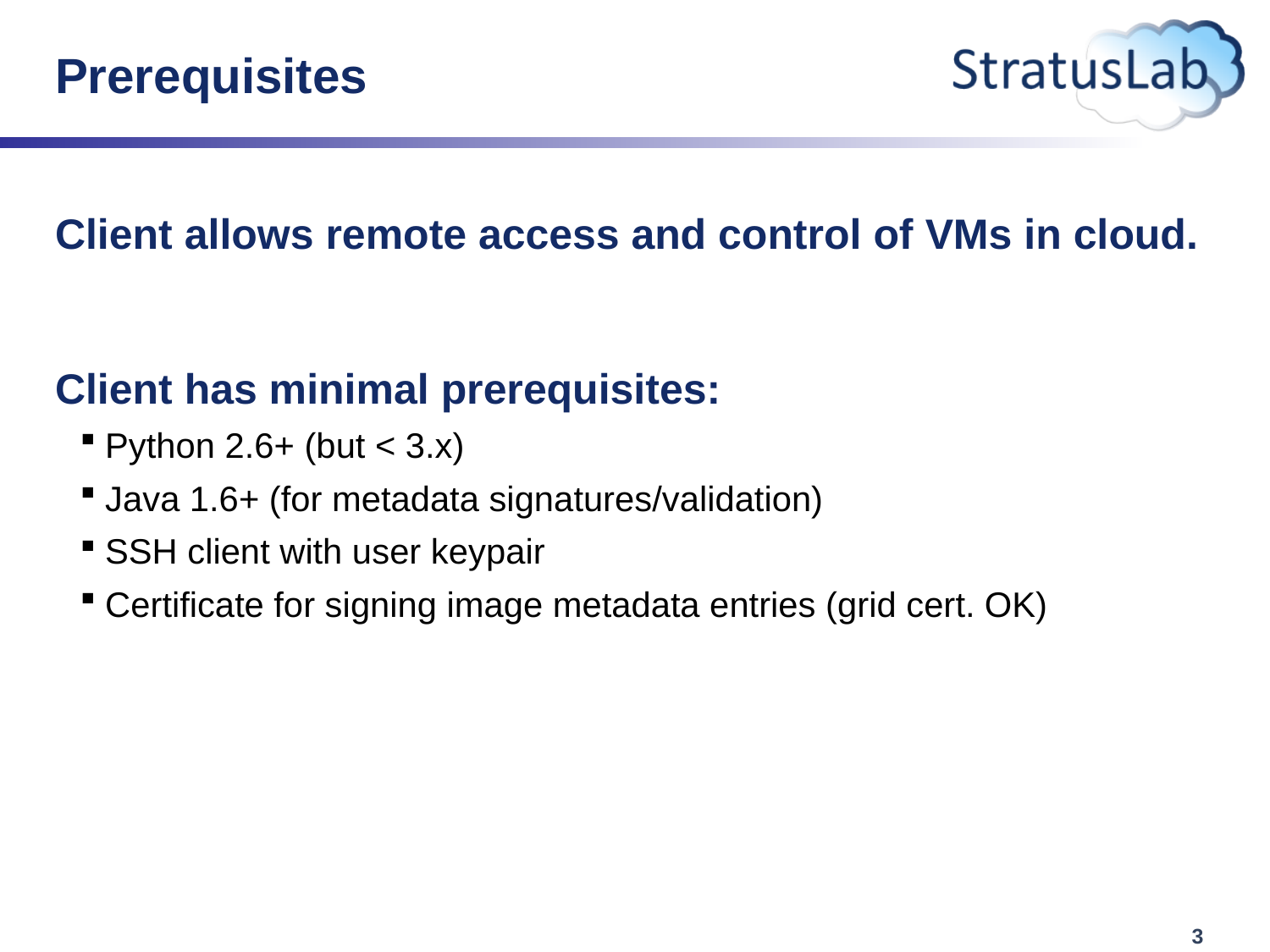

# Prerequisites
Client allows remote access and control of VMs in cloud.

Client has minimal prerequisites:
Python 2.6+ (but < 3.x)
Java 1.6+ (for metadata signatures/validation)
SSH client with user keypair
Certificate for signing image metadata entries (grid cert. OK)